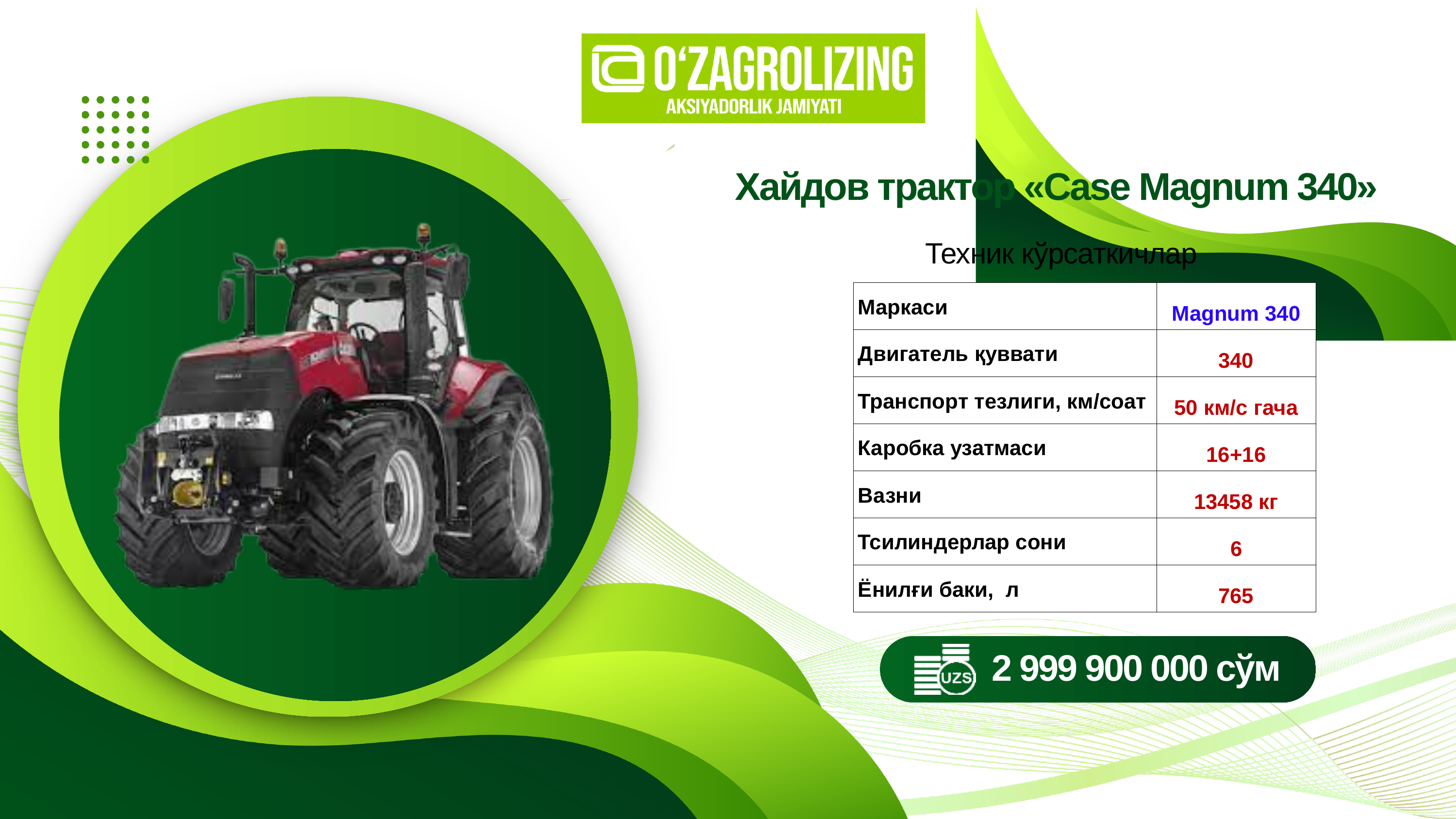

Хайдов трактор «Case Magnum 340»

Техник кўрсаткичлар

| Маркаси | Magnum 340 |
| --- | --- |
| Двигатель қуввати | 340 |
| Транспорт тезлиги, км/соат | 50 км/с гача |
| Каробка узатмаси | 16+16 |
| Вазни | 13458 кг |
| Тсилиндерлар сони | 6 |
| Ёнилғи баки, л | 765 |

2 999 900 000 сўм